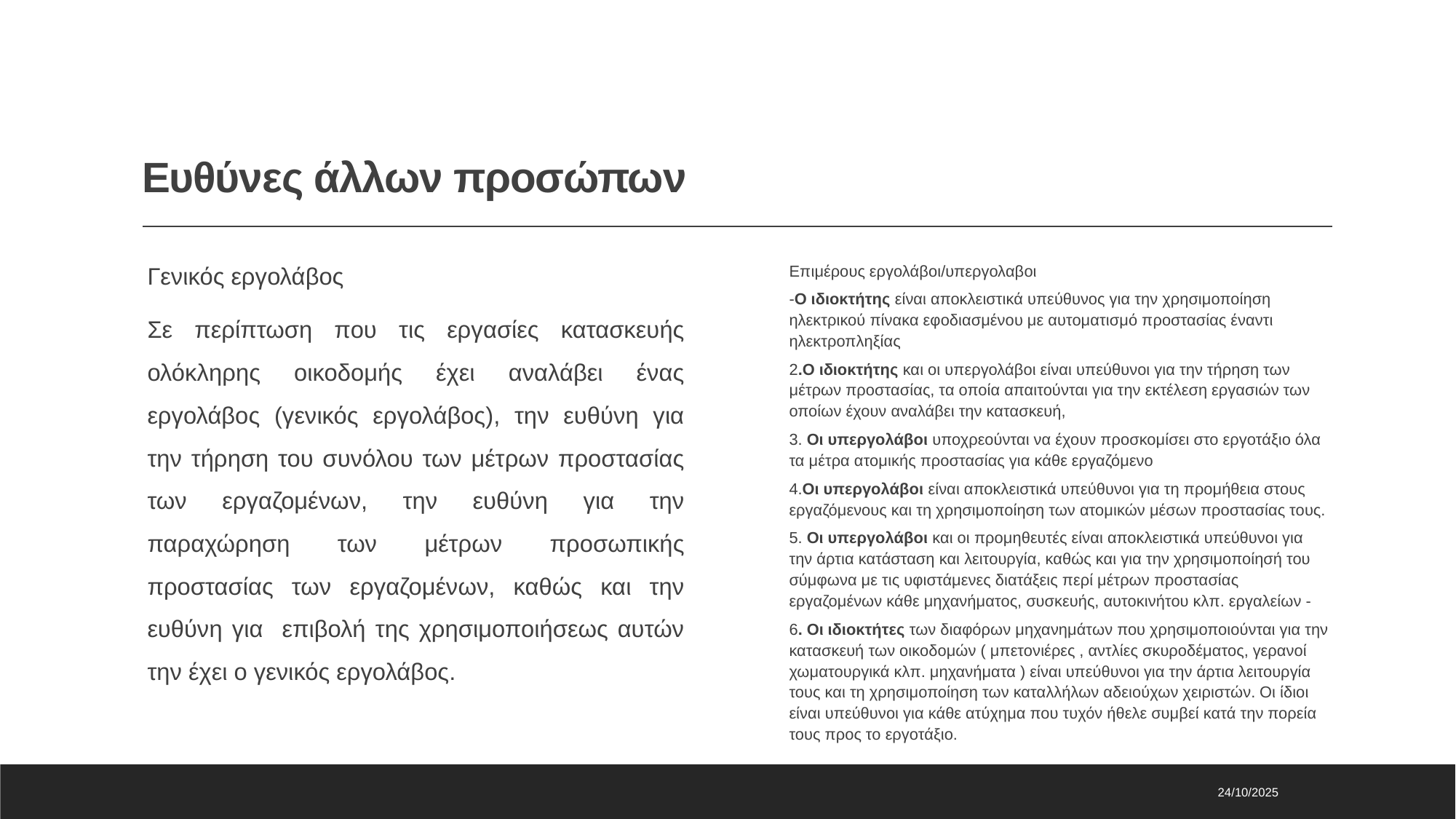

# Ευθύνες άλλων προσώπων
Γενικός εργολάβος
Σε περίπτωση που τις εργασίες κατασκευής ολόκληρης οικοδομής έχει αναλάβει ένας εργολάβος (γενικός εργολάβος), την ευθύνη για την τήρηση του συνόλου των μέτρων προστασίας των εργαζομένων, την ευθύνη για την παραχώρηση των μέτρων προσωπικής προστασίας των εργαζομένων, καθώς και την ευθύνη για  επιβολή της χρησιμοποιήσεως αυτών την έχει ο γενικός εργολάβος.

Επιμέρους εργολάβοι/υπεργολαβοι
-Ο ιδιοκτήτης είναι αποκλειστικά υπεύθυνος για την χρησιμοποίηση ηλεκτρικού πίνακα εφοδιασμένου με αυτοματισμό προστασίας έναντι ηλεκτροπληξίας
2.Ο ιδιοκτήτης και οι υπεργολάβοι είναι υπεύθυνοι για την τήρηση των μέτρων προστασίας, τα οποία απαιτούνται για την εκτέλεση εργασιών των οποίων έχουν αναλάβει την κατασκευή,
3. Οι υπεργολάβοι υποχρεούνται να έχουν προσκομίσει στο εργοτάξιο όλα τα μέτρα ατομικής προστασίας για κάθε εργαζόμενο
4.Οι υπεργολάβοι είναι αποκλειστικά υπεύθυνοι για τη προμήθεια στους εργαζόμενους και τη χρησιμοποίηση των ατομικών μέσων προστασίας τους.
5. Οι υπεργολάβοι και οι προμηθευτές είναι αποκλειστικά υπεύθυνοι για την άρτια κατάσταση και λειτουργία, καθώς και για την χρησιμοποίησή του σύμφωνα με τις υφιστάμενες διατάξεις περί μέτρων προστασίας εργαζομένων κάθε μηχανήματος, συσκευής, αυτοκινήτου κλπ. εργαλείων -
6. Οι ιδιοκτήτες των διαφόρων μηχανημάτων που χρησιμοποιούνται για την κατασκευή των οικοδομών ( μπετονιέρες , αντλίες σκυροδέματος, γερανοί χωματουργικά κλπ. μηχανήματα ) είναι υπεύθυνοι για την άρτια λειτουργία τους και τη χρησιμοποίηση των καταλλήλων αδειούχων χειριστών. Οι ίδιοι είναι υπεύθυνοι για κάθε ατύχημα που τυχόν ήθελε συμβεί κατά την πορεία τους προς το εργοτάξιο.

24/10/2025